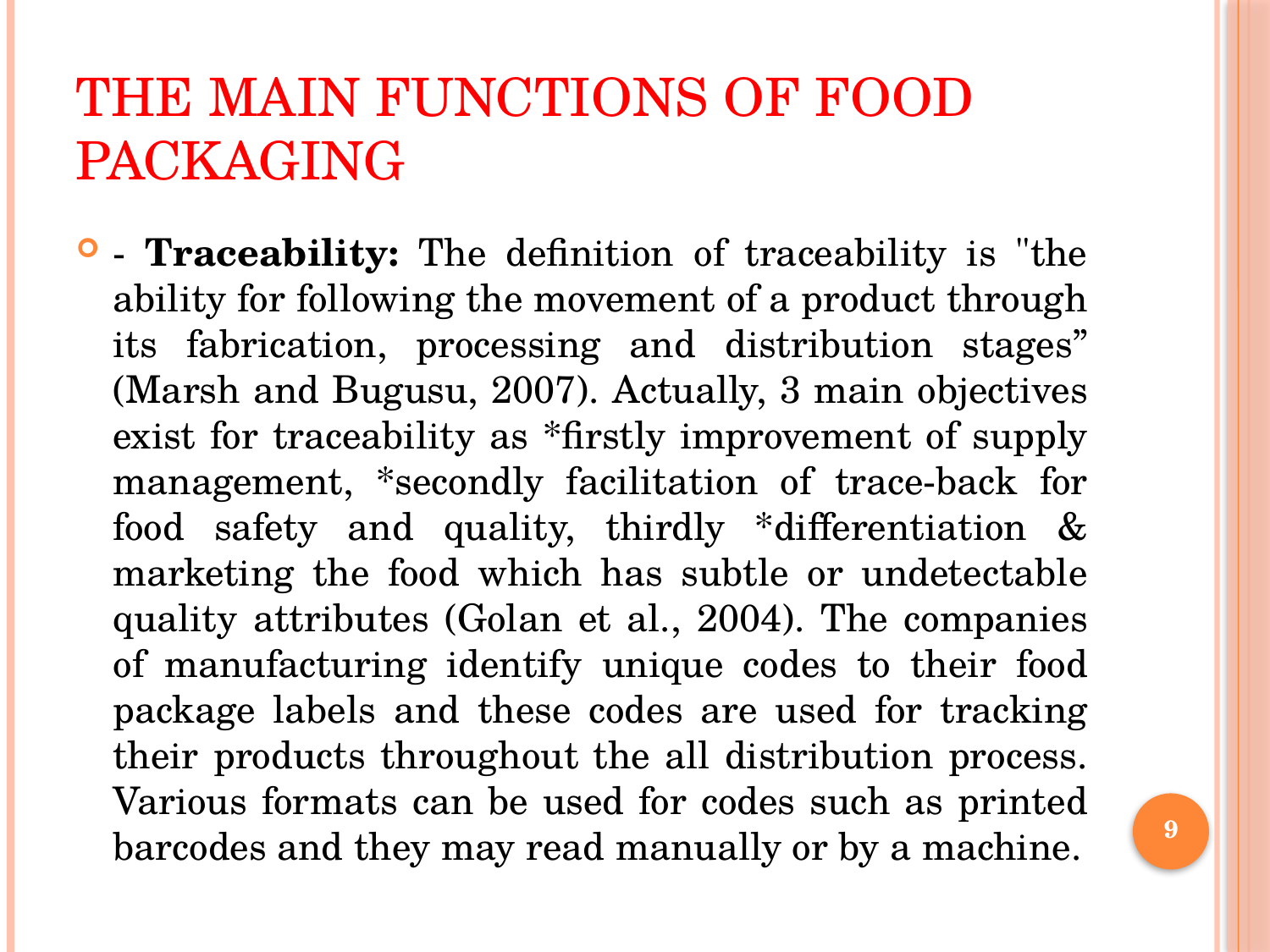

# The Main Functions of Food Packaging
- Traceability: The definition of traceability is "the ability for following the movement of a product through its fabrication, processing and distribution stages” (Marsh and Bugusu, 2007). Actually, 3 main objectives exist for traceability as *firstly improvement of supply management, *secondly facilitation of trace‐back for food safety and quality, thirdly *differentiation & marketing the food which has subtle or undetectable quality attributes (Golan et al., 2004). The companies of manufacturing identify unique codes to their food package labels and these codes are used for tracking their products throughout the all distribution process. Various formats can be used for codes such as printed barcodes and they may read manually or by a machine.

9